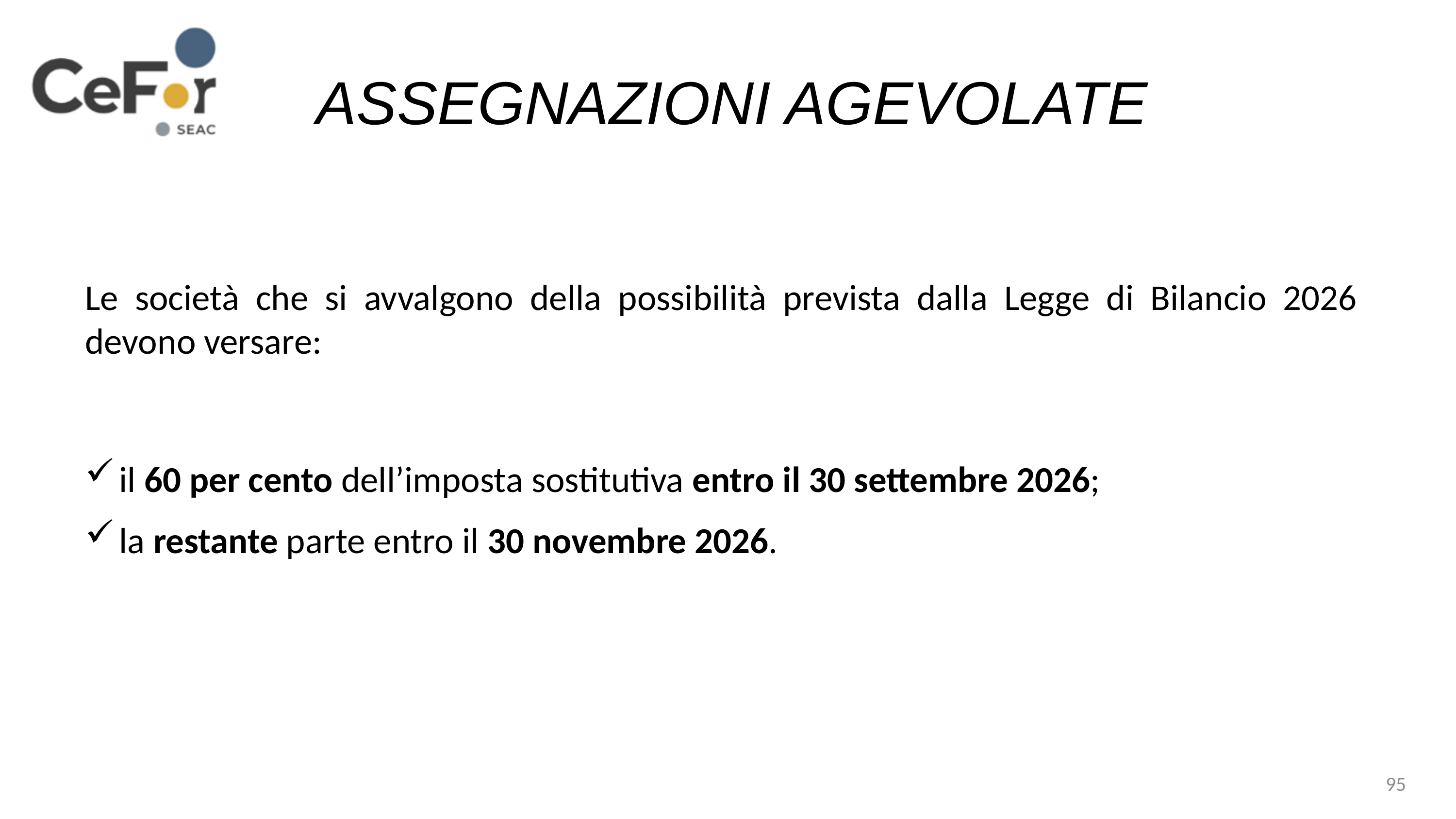

ASSEGNAZIONI AGEVOLATE
Le società che si avvalgono della possibilità prevista dalla Legge di Bilancio 2026 devono versare:

il 60 per cento dell’imposta sostitutiva entro il 30 settembre 2026;
la restante parte entro il 30 novembre 2026.
95